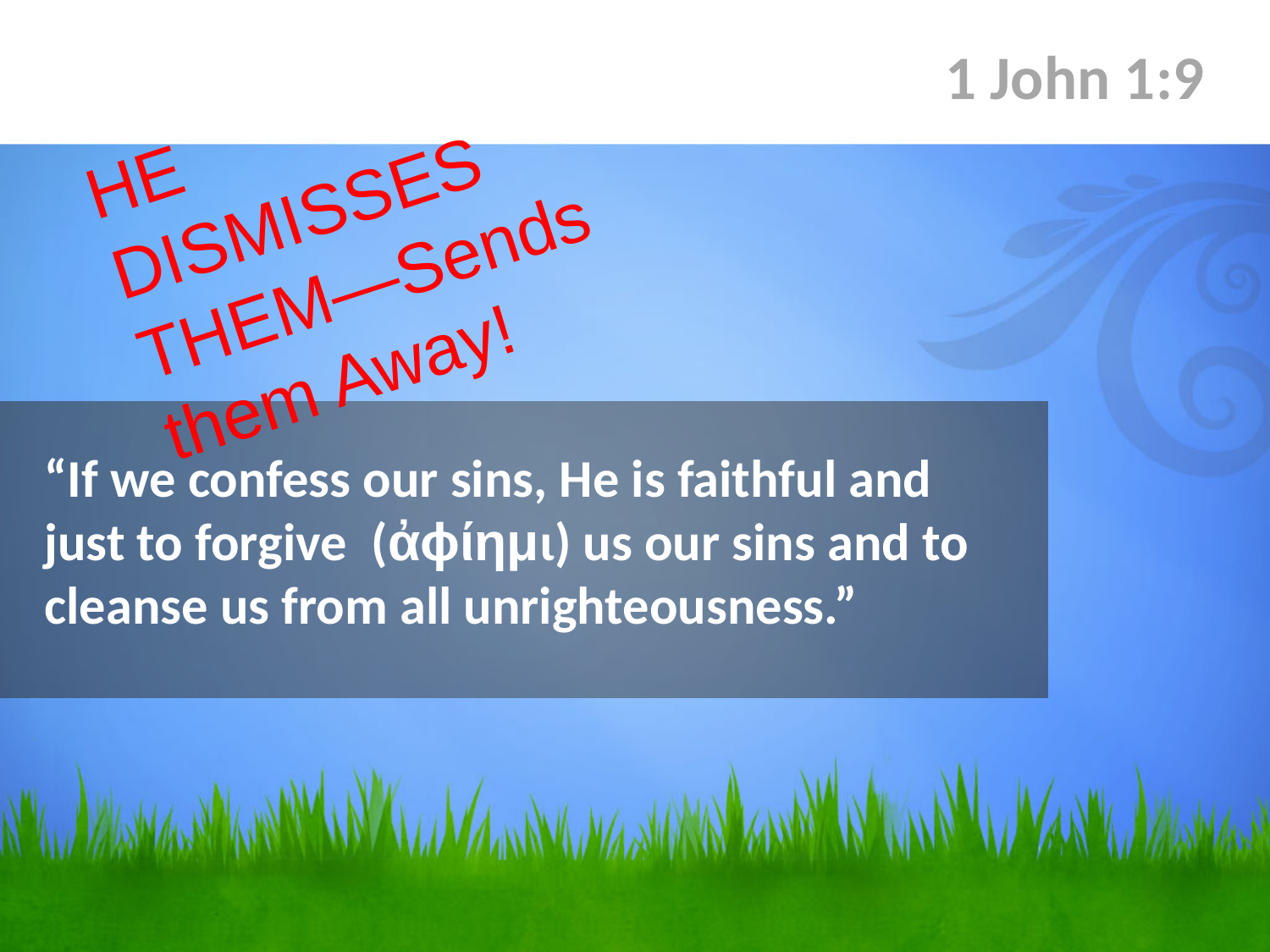

1 John 1:9

HE DISMISSES THEM—Sends them Away!
# “If we confess our sins, He is faithful and just to forgive  (ἀϕίημι) us our sins and to cleanse us from all unrighteousness.”